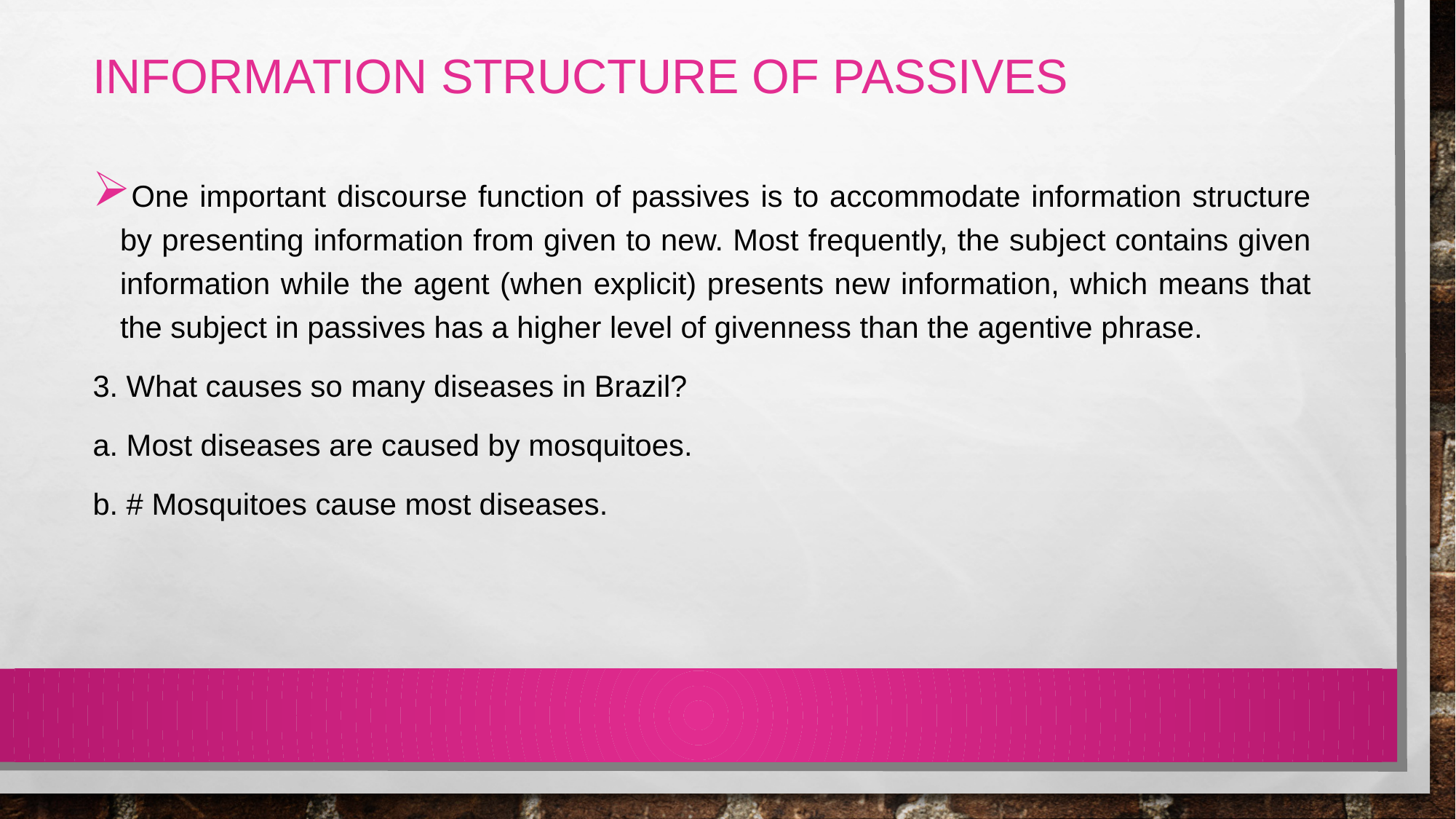

# INFORMATION STRUCTURE OF PASSIVES
One important discourse function of passives is to accommodate information structure by presenting information from given to new. Most frequently, the subject contains given information while the agent (when explicit) presents new information, which means that the subject in passives has a higher level of givenness than the agentive phrase.
3. What causes so many diseases in Brazil?
a. Most diseases are caused by mosquitoes.
b. # Mosquitoes cause most diseases.